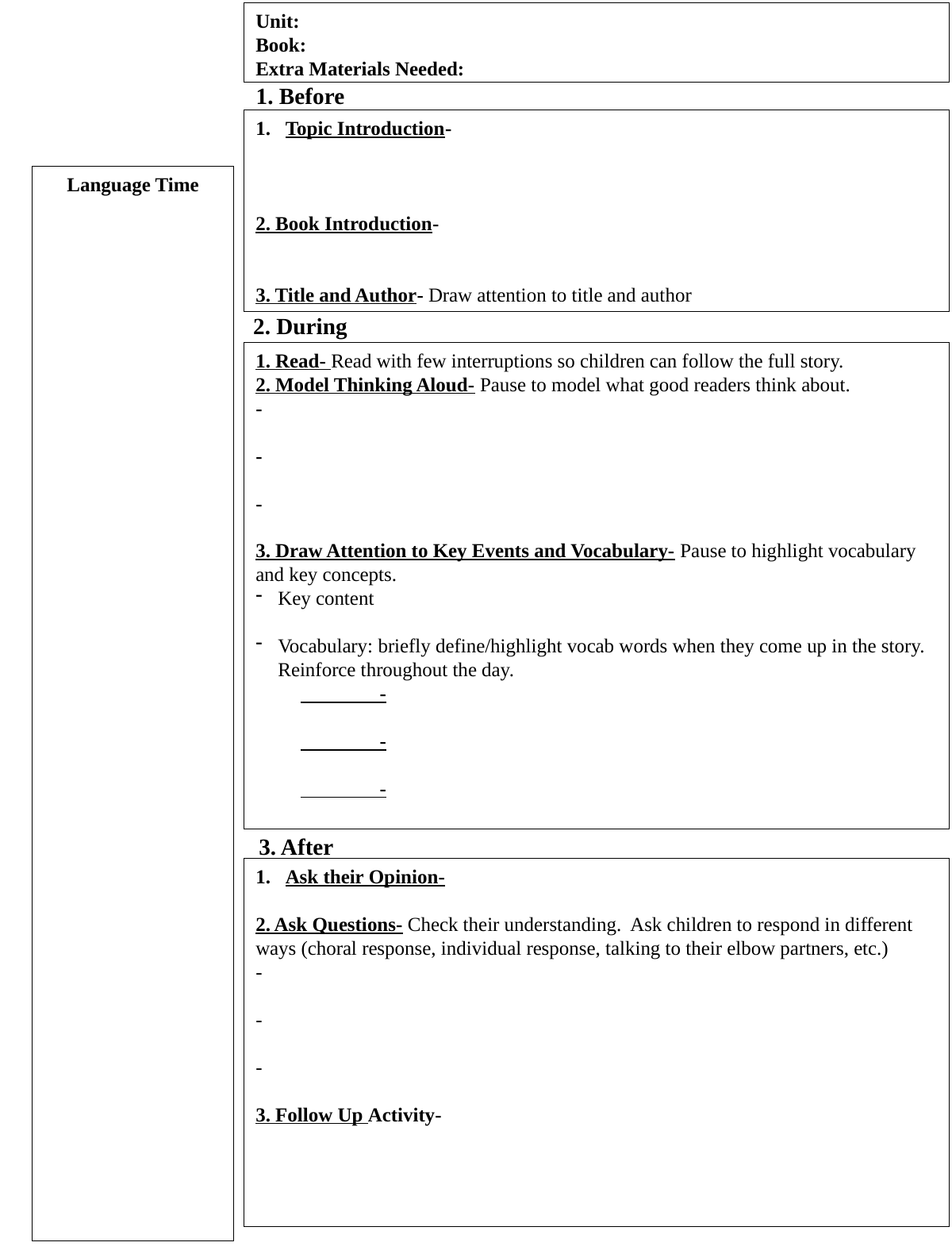

Unit:
Book:
Extra Materials Needed:
1. Before
Topic Introduction-

2. Book Introduction-

3. Title and Author- Draw attention to title and author
Language Time

2. During
1. Read- Read with few interruptions so children can follow the full story.
2. Model Thinking Aloud- Pause to model what good readers think about.
-

-

-

3. Draw Attention to Key Events and Vocabulary- Pause to highlight vocabulary and key concepts.
Key content

Vocabulary: briefly define/highlight vocab words when they come up in the story.  Reinforce throughout the day.
                         -

                         -

                         -

3. After
Ask their Opinion-

2. Ask Questions- Check their understanding.  Ask children to respond in different ways (choral response, individual response, talking to their elbow partners, etc.)
-

-

-

3. Follow Up Activity-